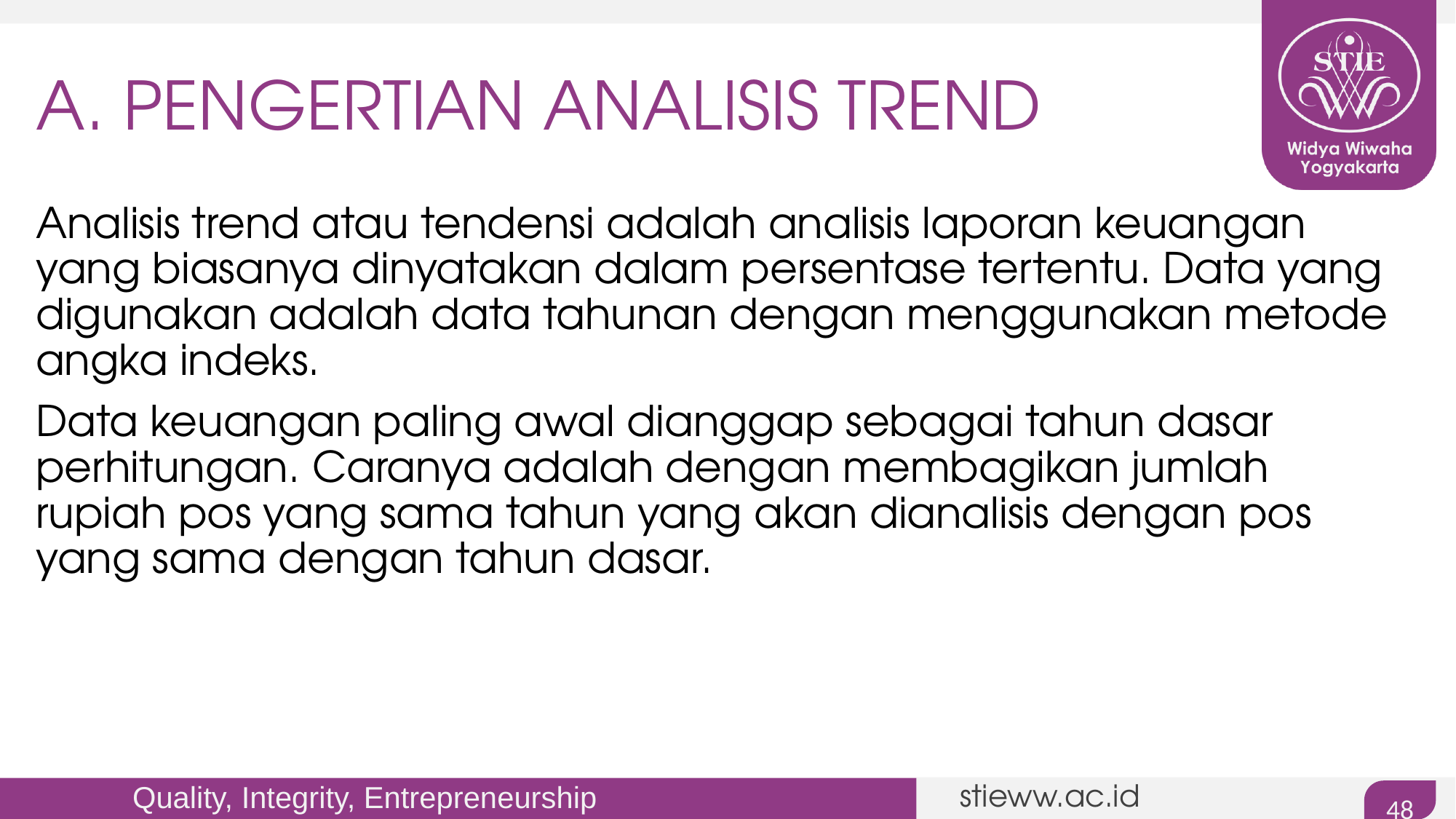

# A. PENGERTIAN ANALISIS TREND
Analisis trend atau tendensi adalah analisis laporan keuangan yang biasanya dinyatakan dalam persentase tertentu. Data yang digunakan adalah data tahunan dengan menggunakan metode angka indeks.
Data keuangan paling awal dianggap sebagai tahun dasar perhitungan. Caranya adalah dengan membagikan jumlah rupiah pos yang sama tahun yang akan dianalisis dengan pos yang sama dengan tahun dasar.